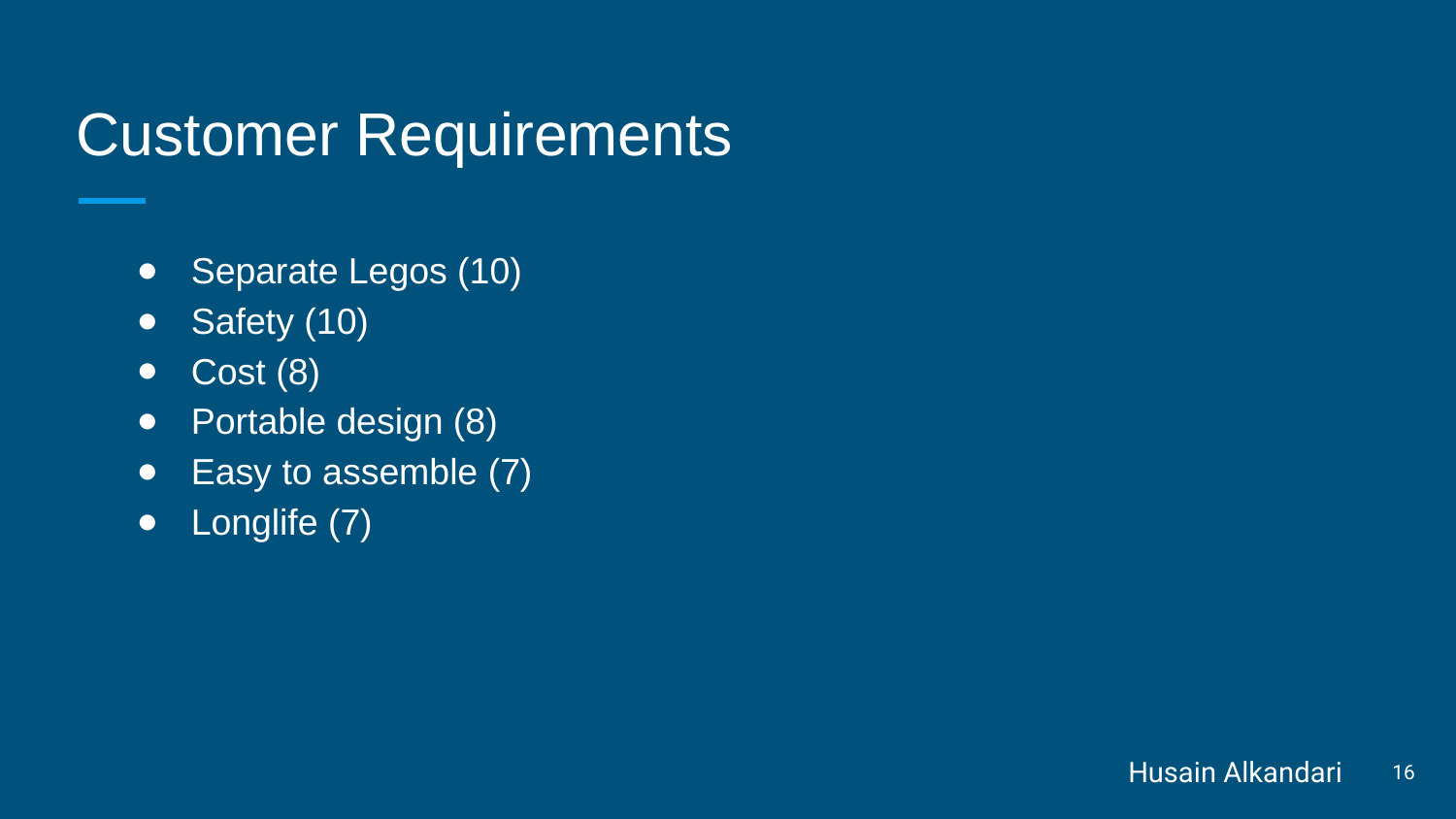

# Customer Requirements
Separate Legos (10)
Safety (10)
Cost (8)
Portable design (8)
Easy to assemble (7)
Longlife (7)
Husain Alkandari
16